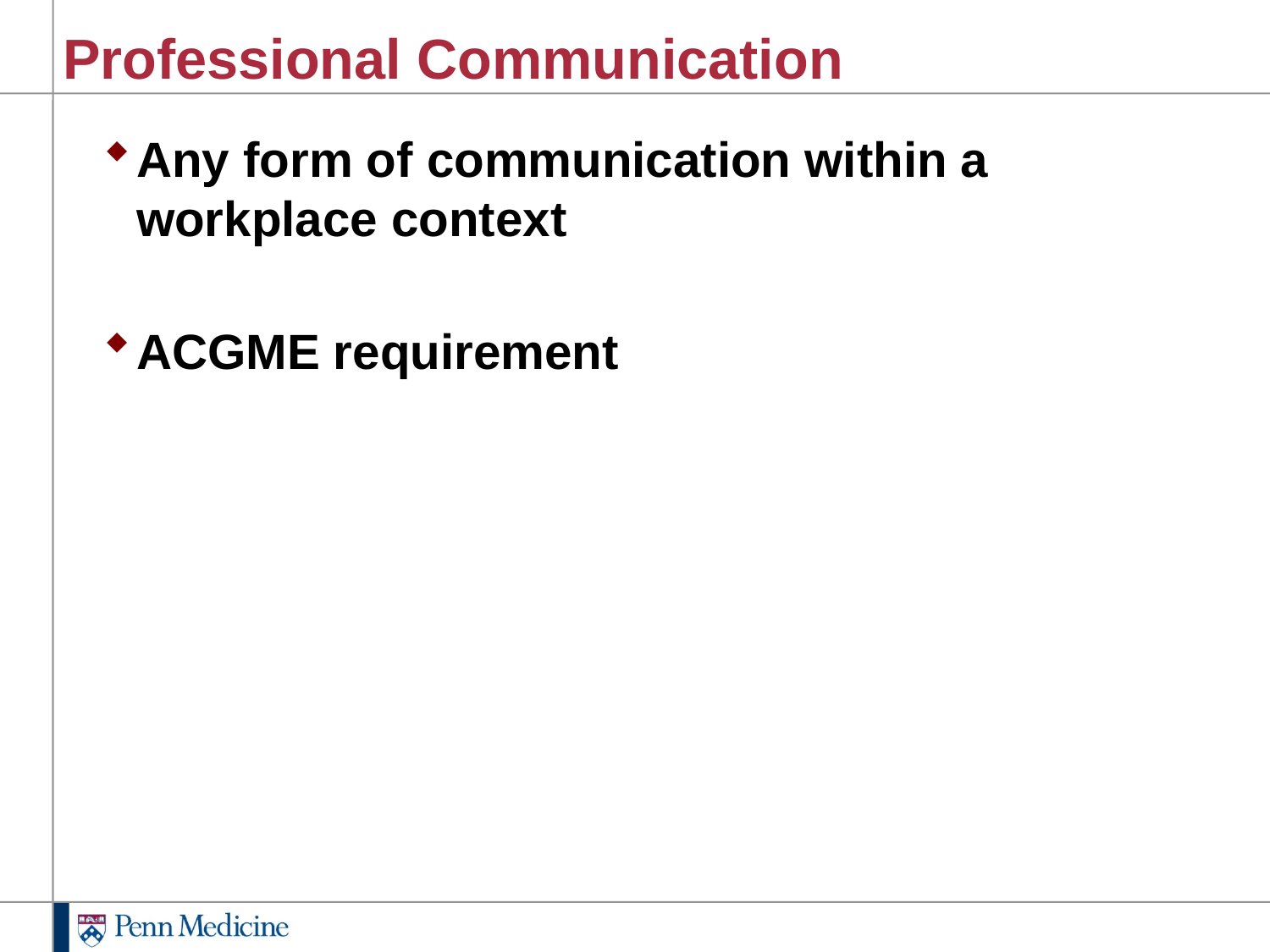

# Professional Communication
Any form of communication within a workplace context

ACGME requirement